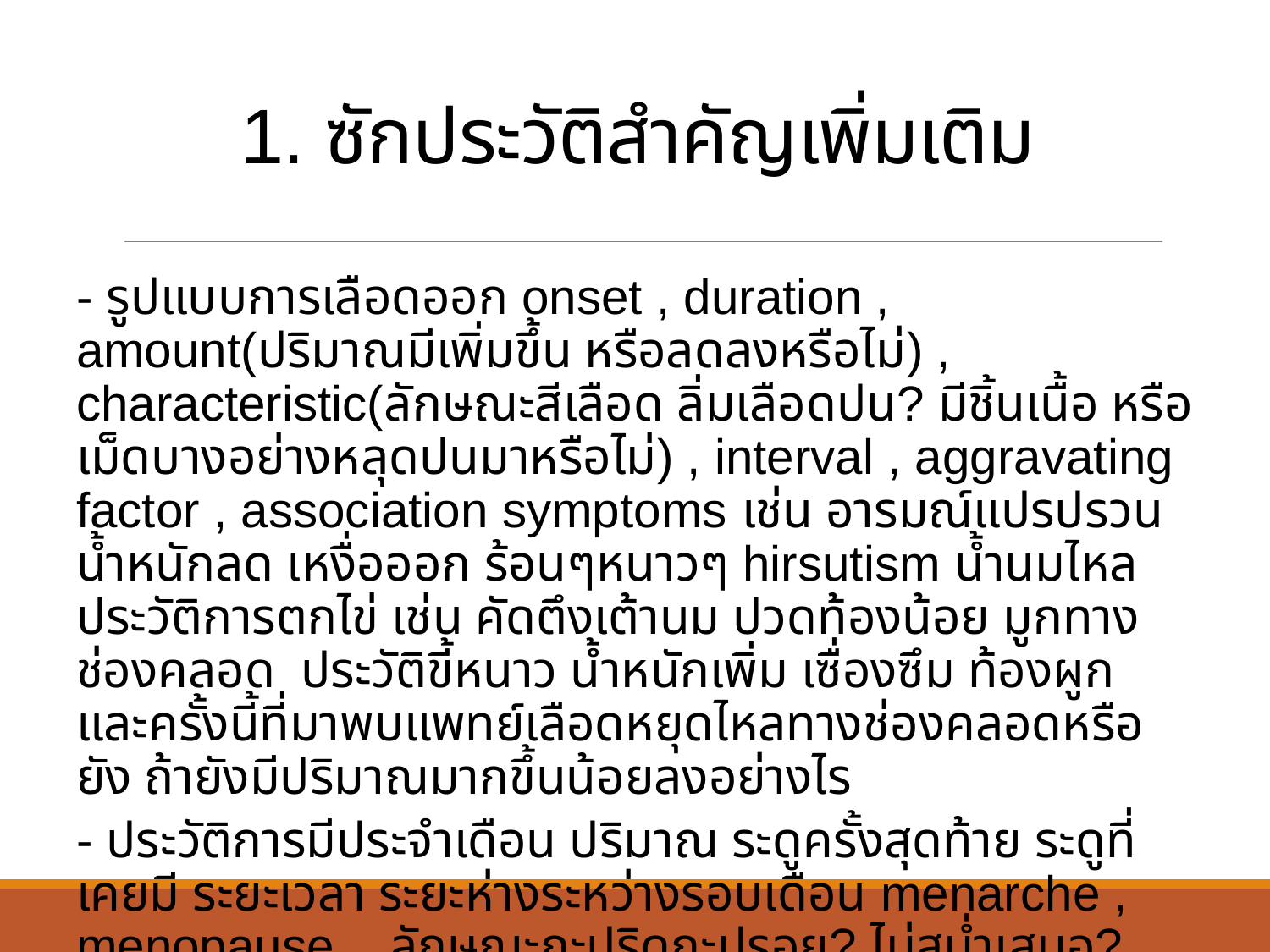

# 1. ซักประวัติสำคัญเพิ่มเติม
- รูปแบบการเลือดออก onset , duration , amount(ปริมาณมีเพิ่มขึ้น หรือลดลงหรือไม่) , characteristic(ลักษณะสีเลือด ลิ่มเลือดปน? มีชิ้นเนื้อ หรือเม็ดบางอย่างหลุดปนมาหรือไม่) , interval , aggravating factor , association symptoms เช่น อารมณ์แปรปรวน น้ำหนักลด เหงื่อออก ร้อนๆหนาวๆ hirsutism น้ำนมไหล ประวัติการตกไข่ เช่น คัดตึงเต้านม ปวดท้องน้อย มูกทางช่องคลอด  ประวัติขี้หนาว น้ำหนักเพิ่ม เซื่องซึม ท้องผูก และครั้งนี้ที่มาพบแพทย์เลือดหยุดไหลทางช่องคลอดหรือยัง ถ้ายังมีปริมาณมากขึ้นน้อยลงอย่างไร
- ประวัติการมีประจำเดือน ปริมาณ ระดูครั้งสุดท้าย ระดูที่เคยมี ระยะเวลา ระยะห่างระหว่างรอบเดือน menarche , menopause ,  ลักษณะกะปริดกะปรอย? ไม่สม่ำเสมอ? Dysmennorhea